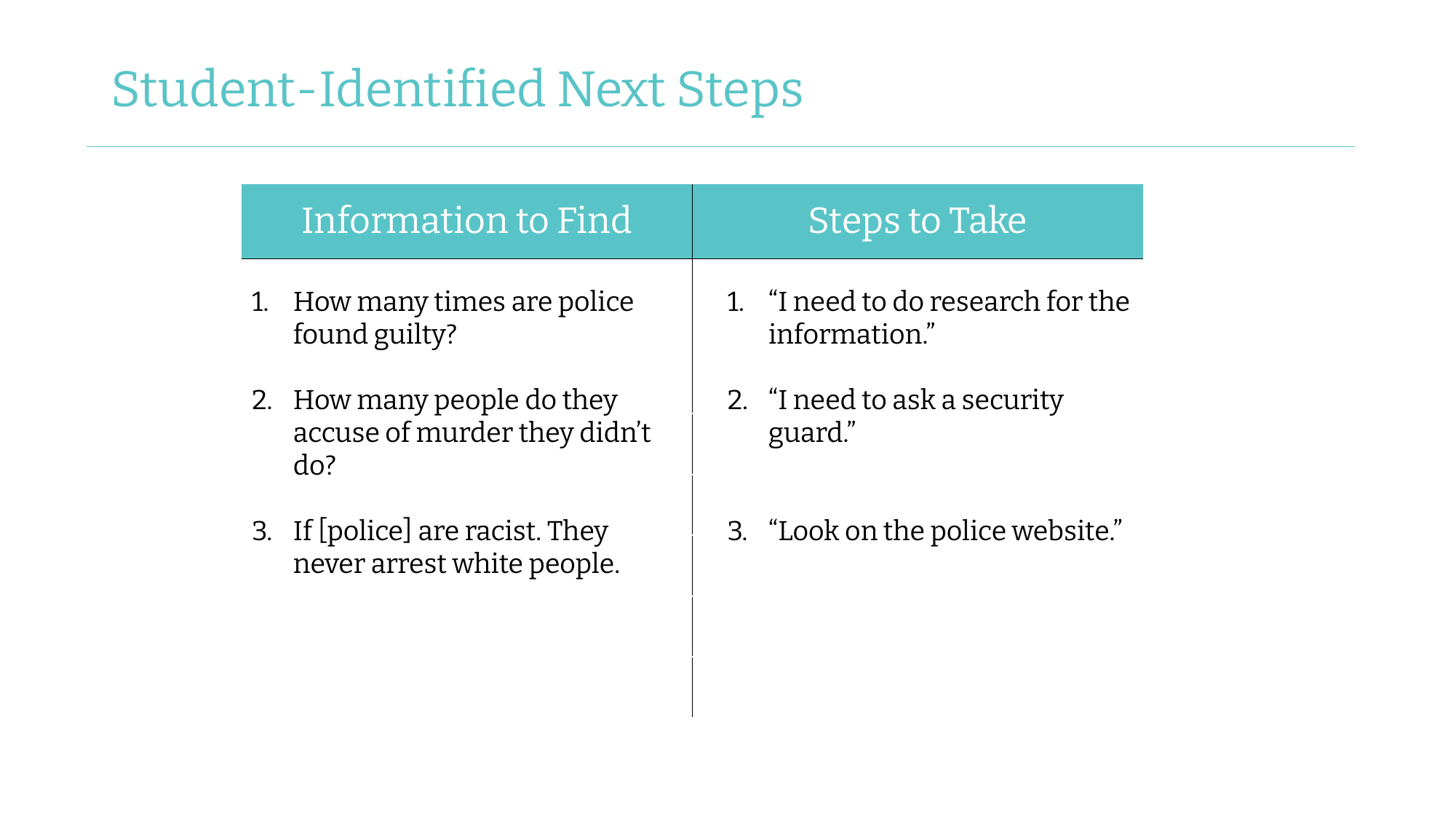

# Student-Identified Next Steps
| Information to Find | Steps to Take |
| --- | --- |
|  |  |
|  |  |
|  |  |
|  |  |
|  |  |
|  |  |
|  |  |
How many times are police found guilty?

How many people do they accuse of murder they didn’t do?

If [police] are racist. They never arrest white people.
“I need to do research for the information.”

“I need to ask a security guard.”

“Look on the police website.”